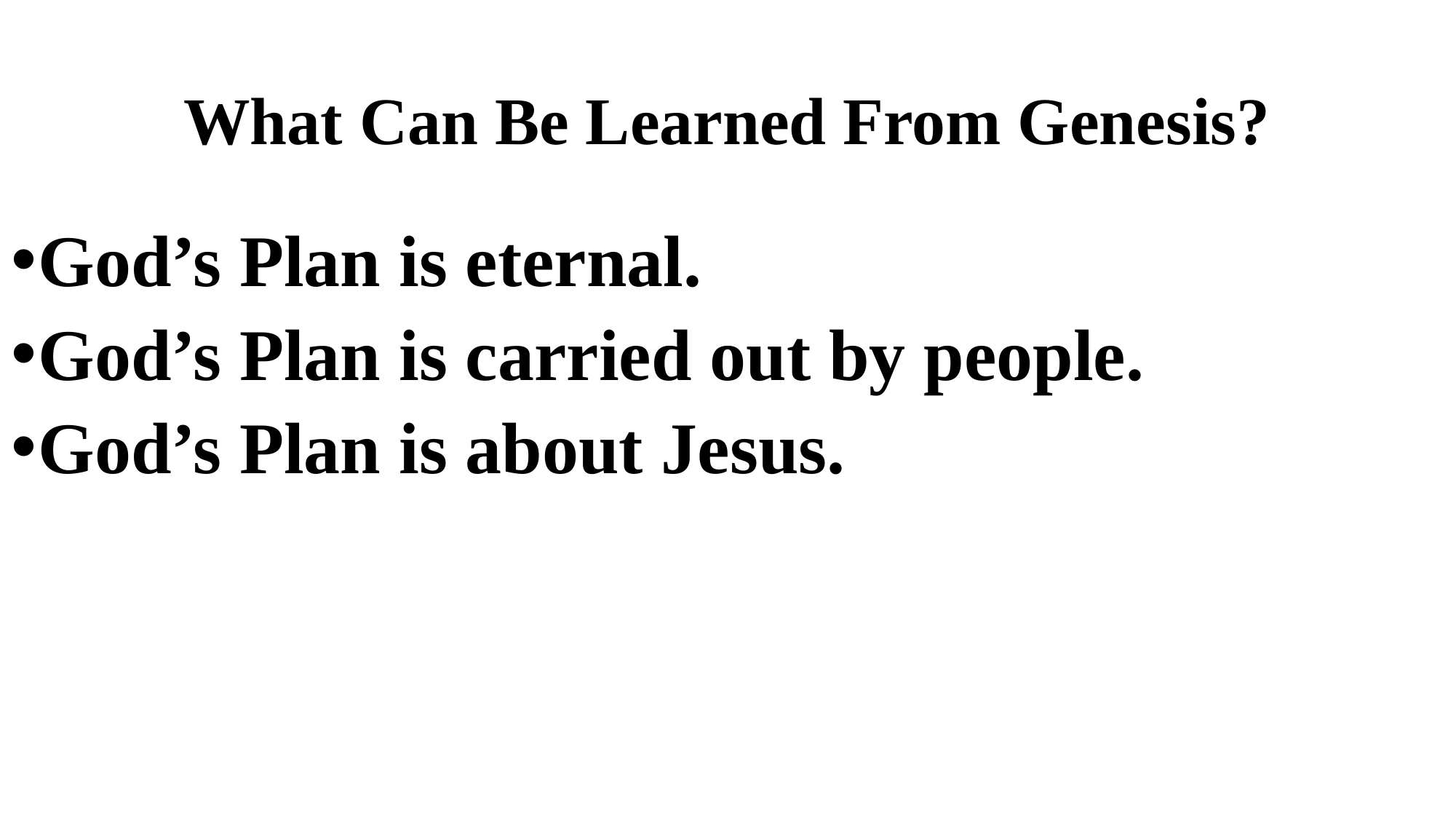

# What Can Be Learned From Genesis?
God’s Plan is eternal.
God’s Plan is carried out by people.
God’s Plan is about Jesus.